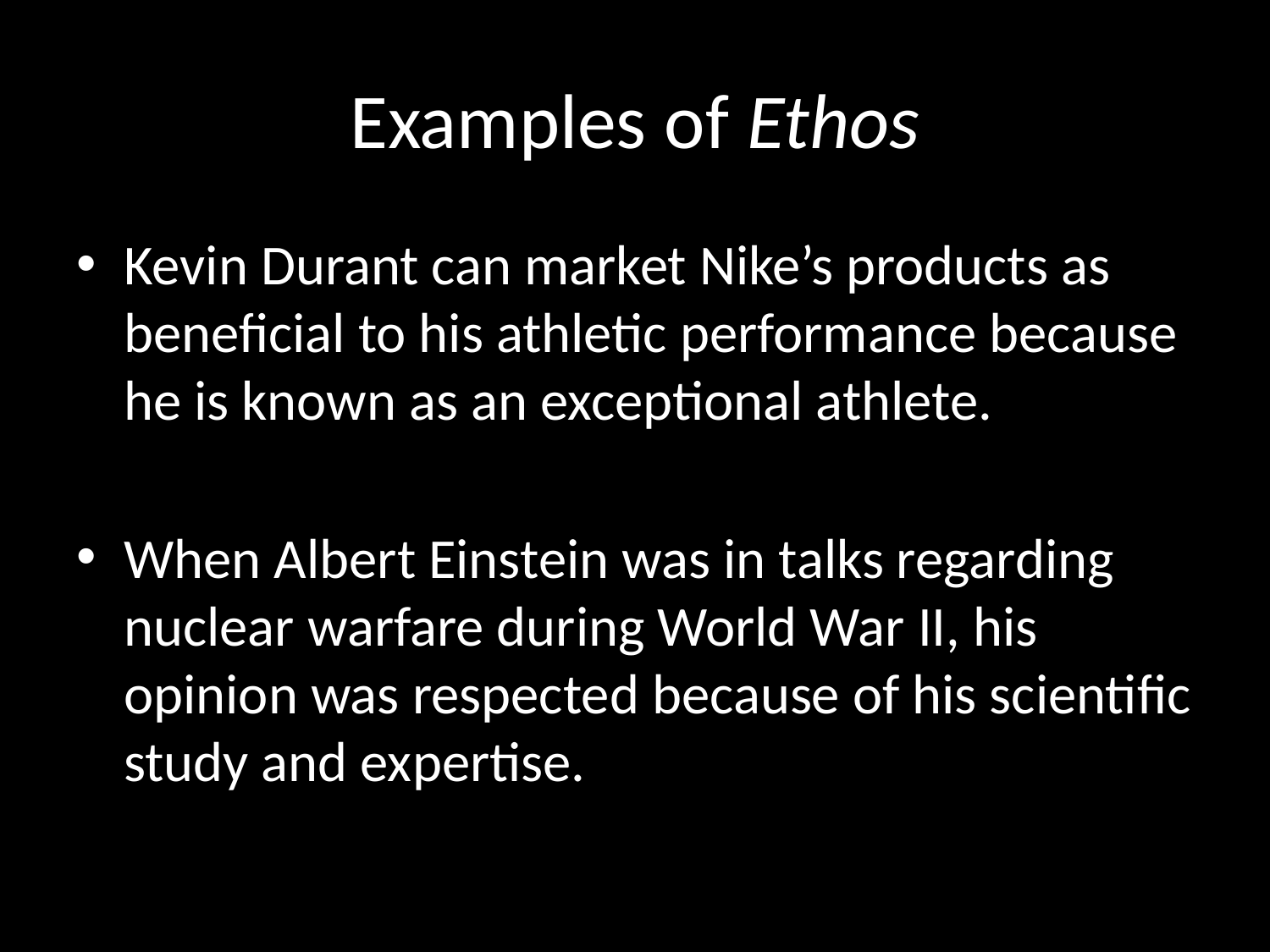

# Examples of Ethos
Kevin Durant can market Nike’s products as beneficial to his athletic performance because he is known as an exceptional athlete.

When Albert Einstein was in talks regarding nuclear warfare during World War II, his opinion was respected because of his scientific study and expertise.